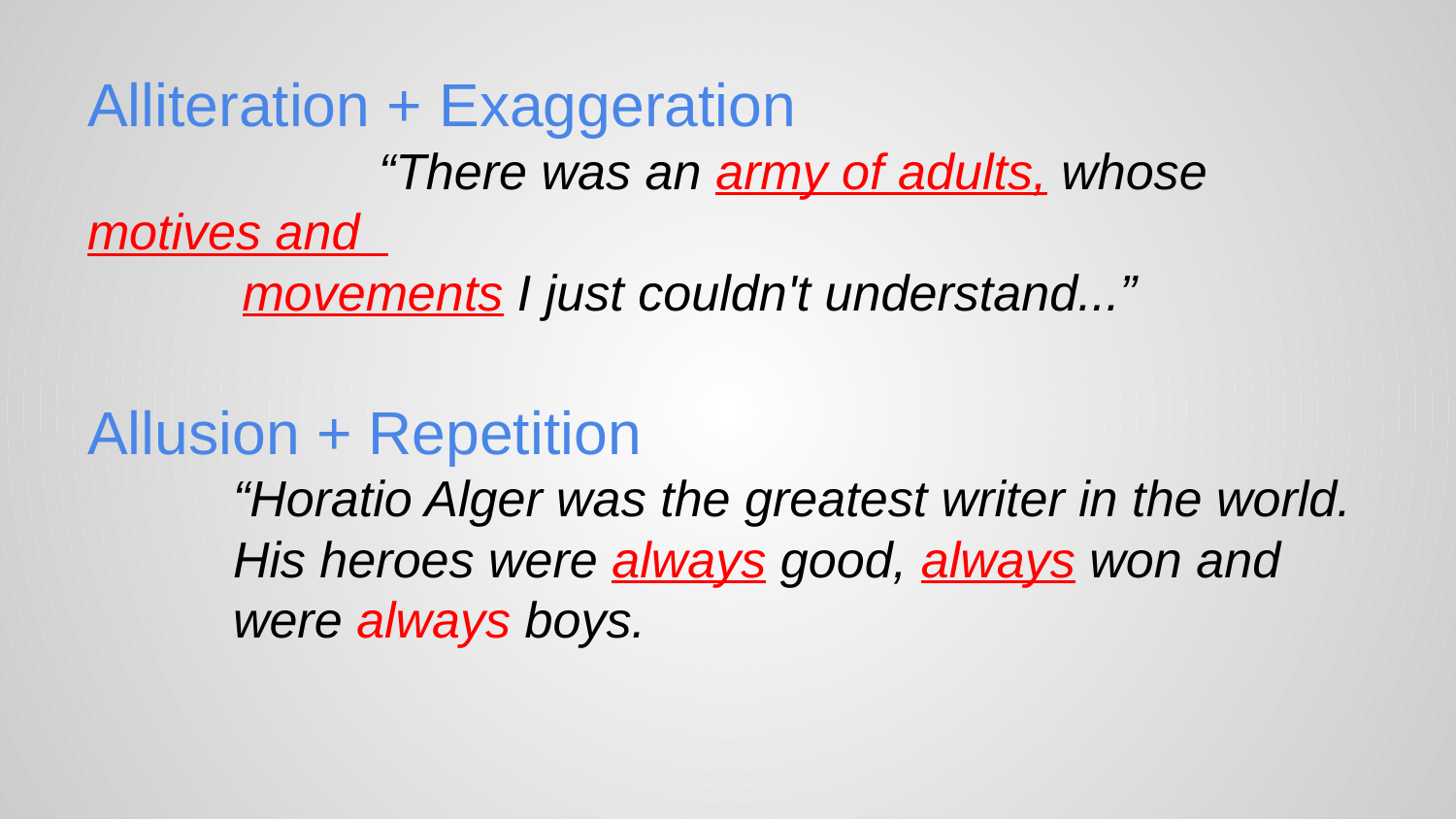

Alliteration + Exaggeration
		“There was an army of adults, whose motives and
           movements I just couldn't understand...”

Allusion + Repetition
“Horatio Alger was the greatest writer in the world. His heroes were always good, always won and were always boys.